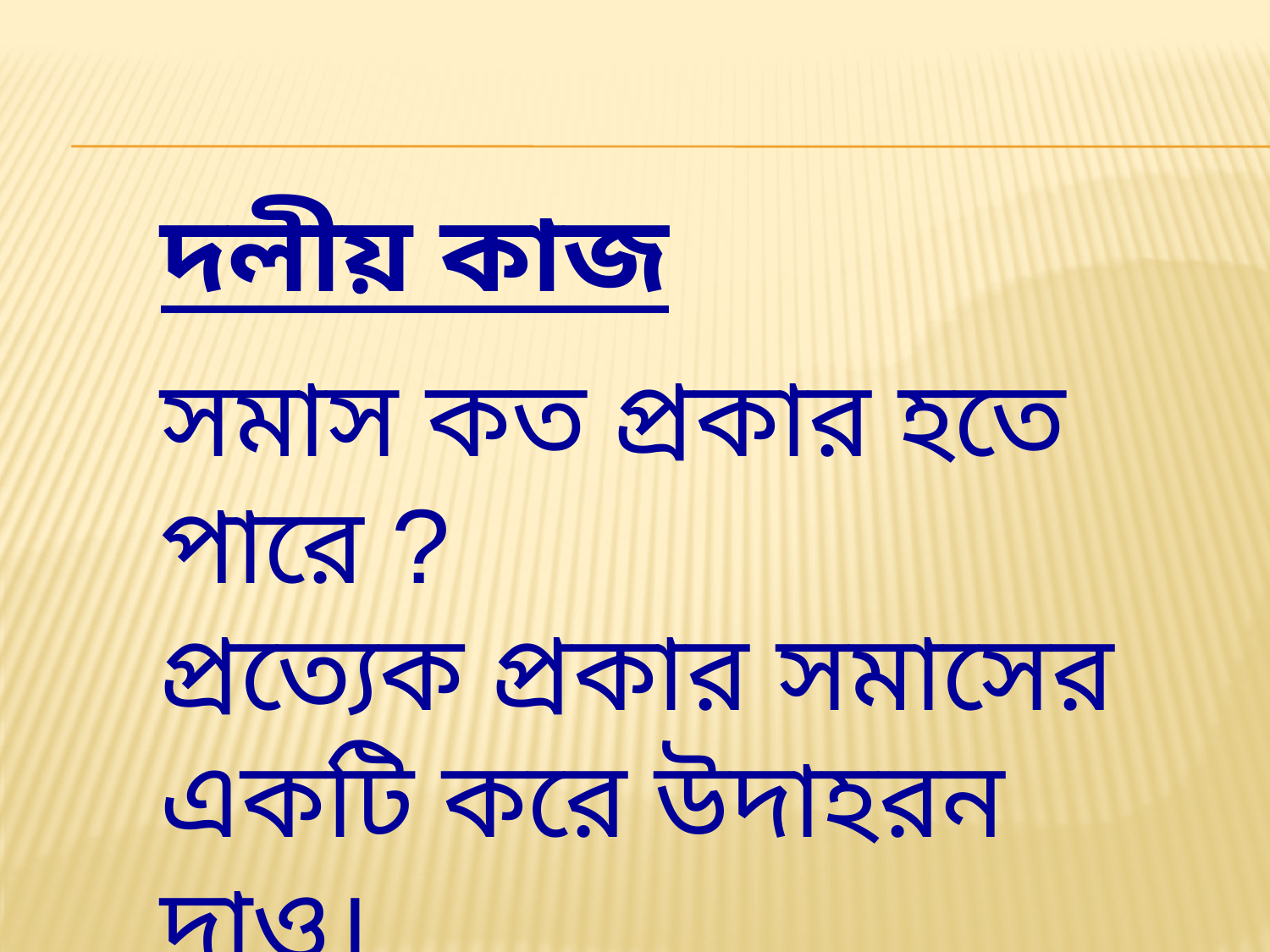

দলীয় কাজ

সমাস কত প্রকার হতে পারে ?
প্রত্যেক প্রকার সমাসের একটি করে উদাহরন দাও।